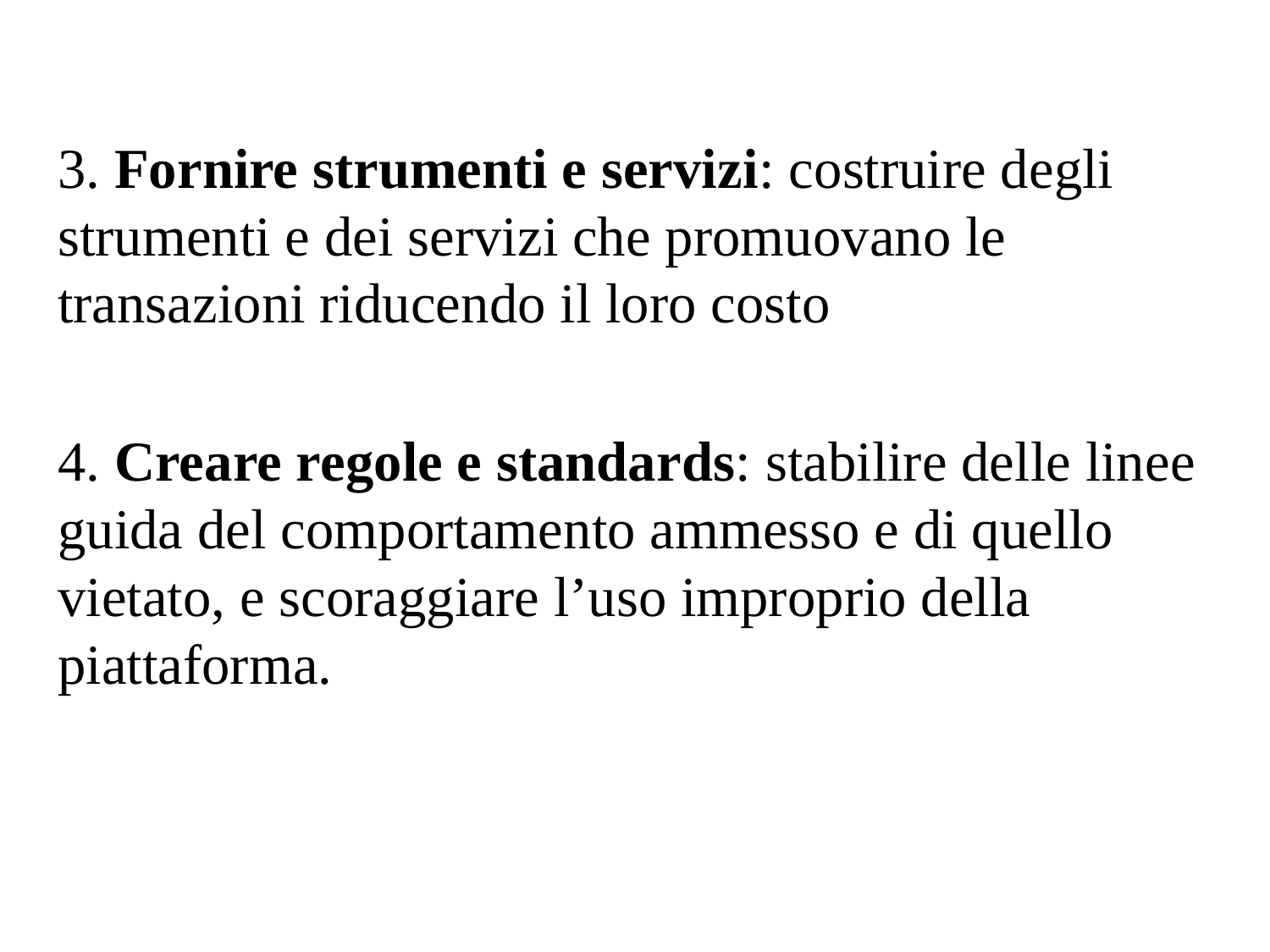

3. Fornire strumenti e servizi: costruire degli strumenti e dei servizi che promuovano le transazioni riducendo il loro costo

4. Creare regole e standards: stabilire delle linee guida del comportamento ammesso e di quello vietato, e scoraggiare l’uso improprio della piattaforma.